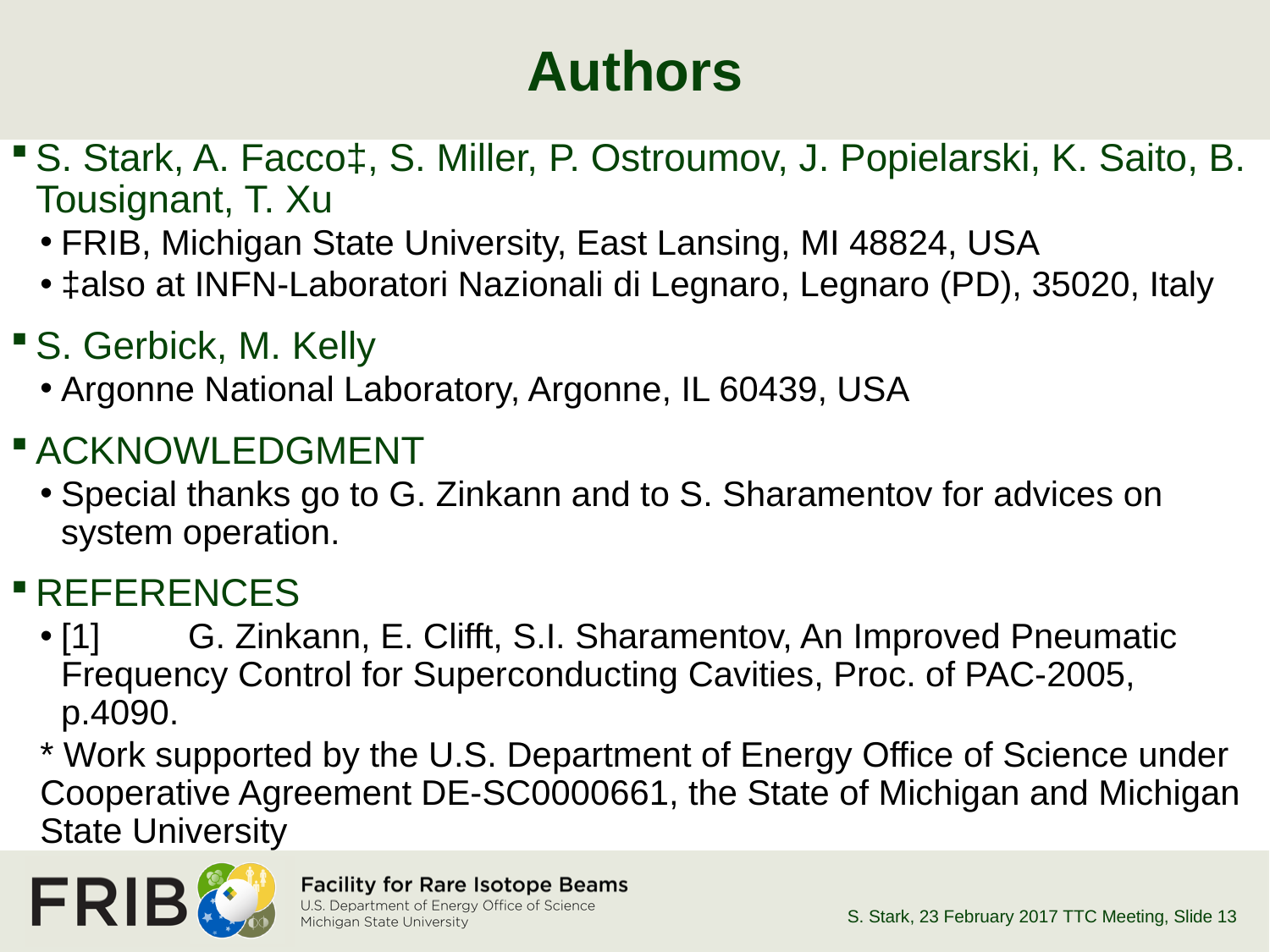

# Authors
S. Stark, A. Facco‡, S. Miller, P. Ostroumov, J. Popielarski, K. Saito, B. Tousignant, T. Xu
FRIB, Michigan State University, East Lansing, MI 48824, USA
‡also at INFN-Laboratori Nazionali di Legnaro, Legnaro (PD), 35020, Italy
S. Gerbick, M. Kelly
Argonne National Laboratory, Argonne, IL 60439, USA
ACKNOWLEDGMENT
Special thanks go to G. Zinkann and to S. Sharamentov for advices on system operation.
REFERENCES
[1]	G. Zinkann, E. Clifft, S.I. Sharamentov, An Improved Pneumatic Frequency Control for Superconducting Cavities, Proc. of PAC-2005, p.4090.
* Work supported by the U.S. Department of Energy Office of Science under Cooperative Agreement DE-SC0000661, the State of Michigan and Michigan State University
S. Stark, 23 February 2017 TTC Meeting
, Slide 13